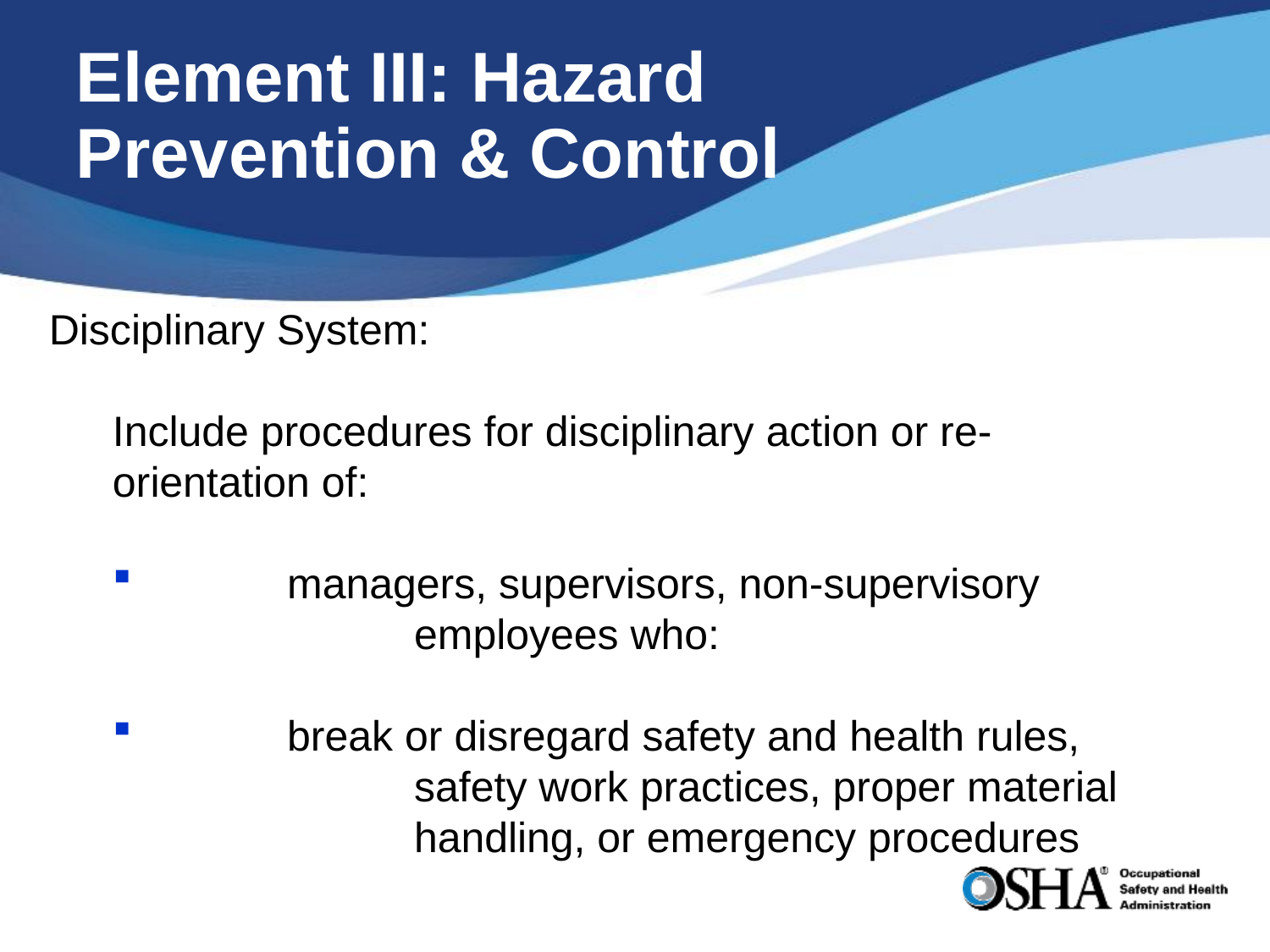

# Element III: Hazard Prevention & Control
Disciplinary System:

Include procedures for disciplinary action or re-orientation of:

	managers, supervisors, non-supervisory 		employees who:

	break or disregard safety and health rules, 		safety work practices, proper material 		handling, or emergency procedures